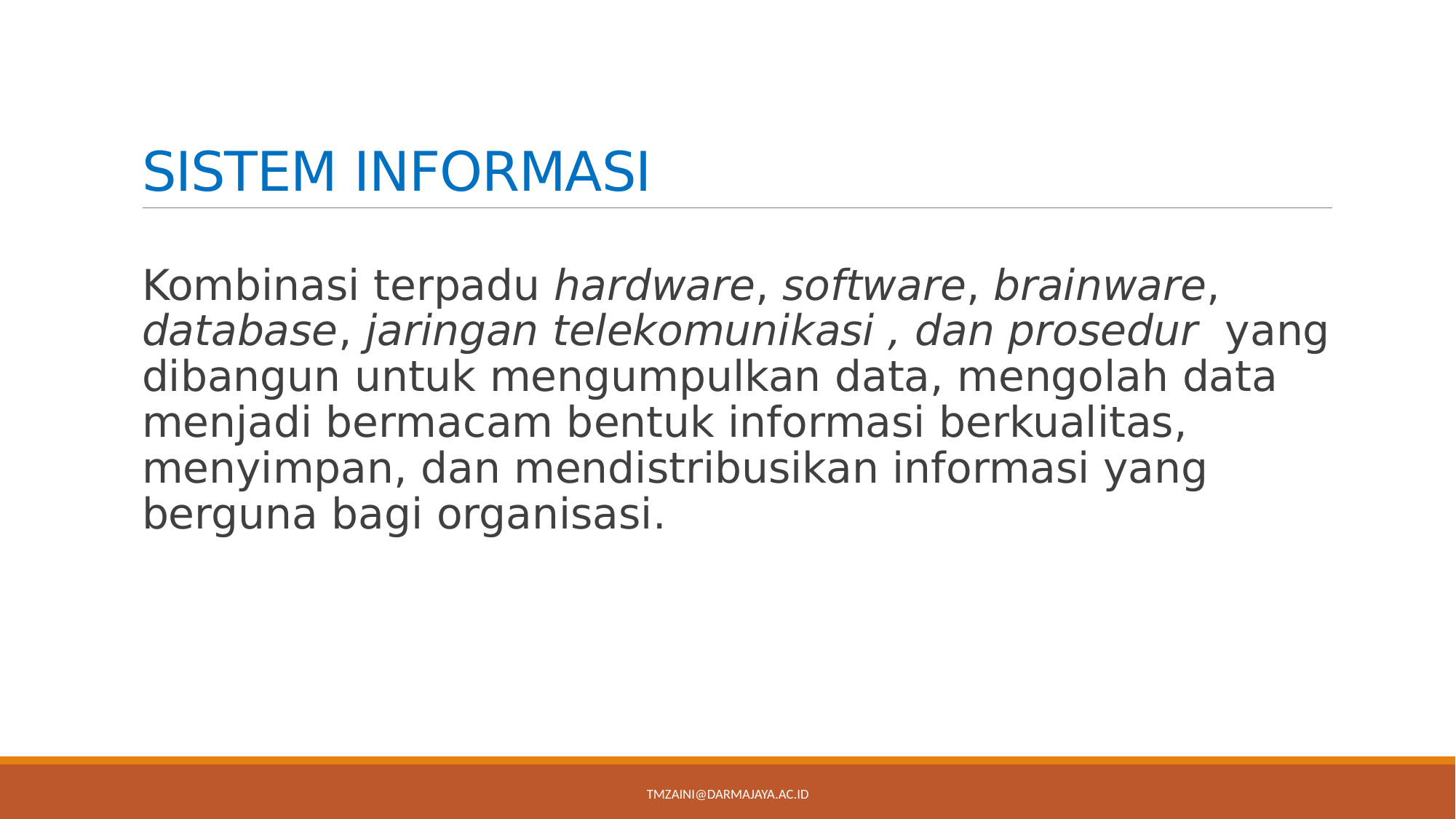

# SISTEM INFORMASI
Kombinasi terpadu hardware, software, brainware, database, jaringan telekomunikasi , dan prosedur  yang dibangun untuk mengumpulkan data, mengolah data menjadi bermacam bentuk informasi berkualitas, menyimpan, dan mendistribusikan informasi yang berguna bagi organisasi.

tmzaini@darmajaya.ac.id